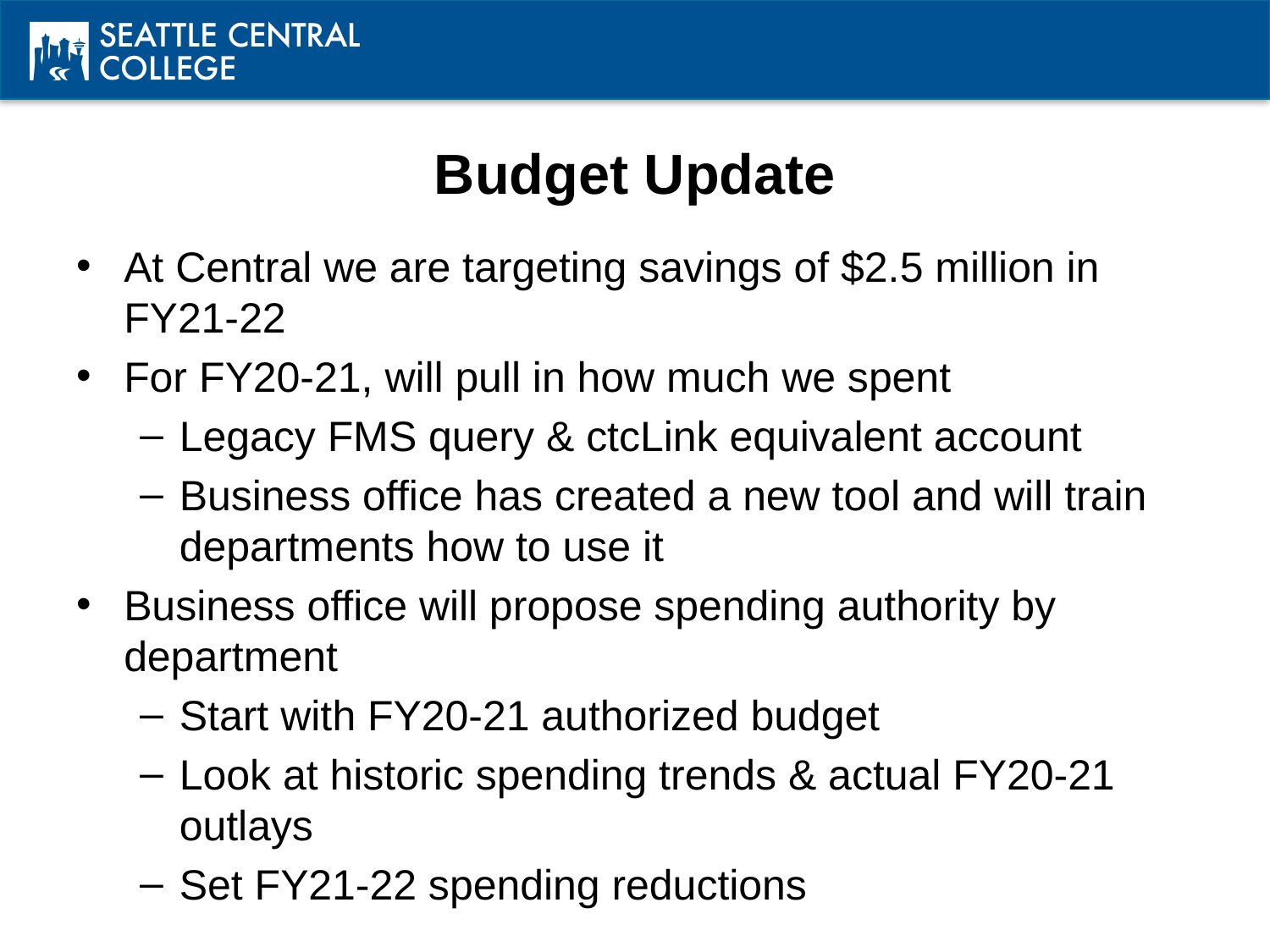

# Budget Update
At Central we are targeting savings of $2.5 million in FY21-22
For FY20-21, will pull in how much we spent
Legacy FMS query & ctcLink equivalent account
Business office has created a new tool and will train departments how to use it
Business office will propose spending authority by department
Start with FY20-21 authorized budget
Look at historic spending trends & actual FY20-21 outlays
Set FY21-22 spending reductions